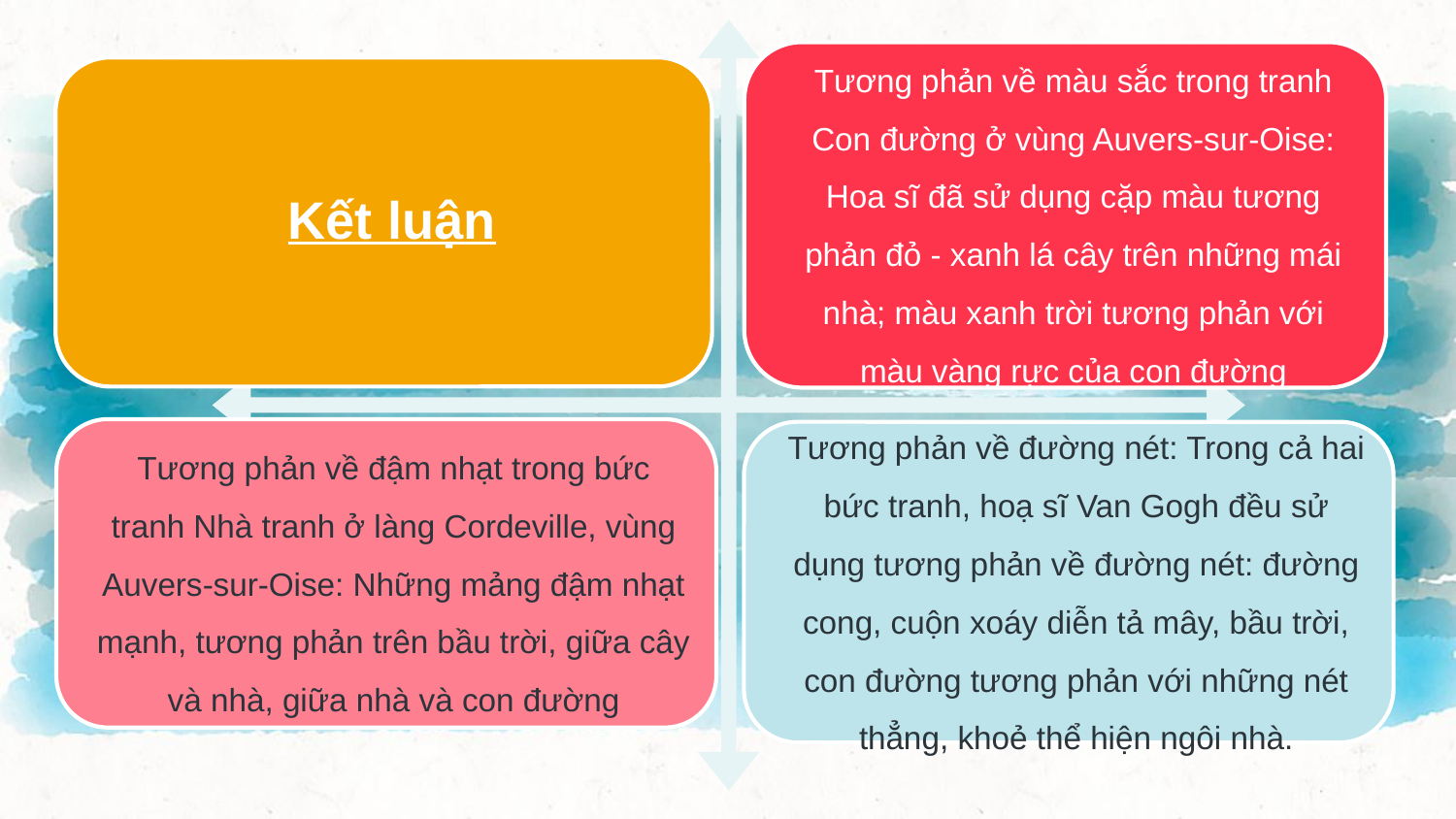

Tương phản về đường nét: Trong cả hai bức tranh, hoạ sĩ Van Gogh đều sử dụng tương phản về đường nét: đường cong, cuộn xoáy diễn tả mây, bầu trời, con đường tương phản với những nét thẳng, khoẻ thể hiện ngôi nhà.
Tương phản về màu sắc trong tranh Con đường ở vùng Auvers-sur-Oise: Hoa sĩ đã sử dụng cặp màu tương phản đỏ - xanh lá cây trên những mái nhà; màu xanh trời tương phản với màu vàng rực của con đường
Tương phản về đậm nhạt trong bức tranh Nhà tranh ở làng Cordeville, vùng Auvers-sur-Oise: Những mảng đậm nhạt mạnh, tương phản trên bầu trời, giữa cây và nhà, giữa nhà và con đường
Kết luận